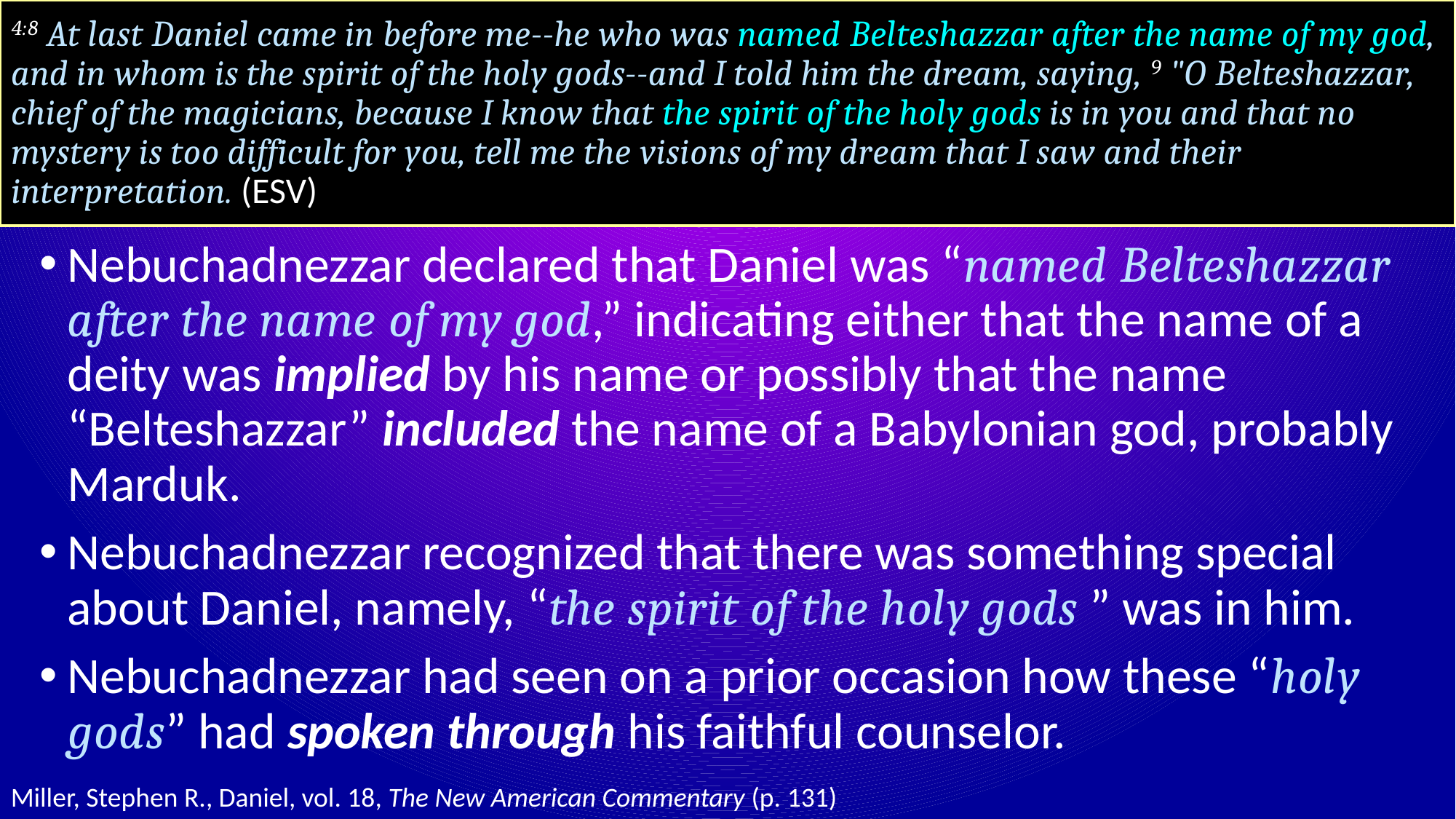

# 4:8 At last Daniel came in before me--he who was named Belteshazzar after the name of my god, and in whom is the spirit of the holy gods--and I told him the dream, saying, 9 "O Belteshazzar, chief of the magicians, because I know that the spirit of the holy gods is in you and that no mystery is too difficult for you, tell me the visions of my dream that I saw and their interpretation. (ESV)
Nebuchadnezzar declared that Daniel was “named Belteshazzar after the name of my god,” indicating either that the name of a deity was implied by his name or possibly that the name “Belteshazzar” included the name of a Babylonian god, probably Marduk.
Nebuchadnezzar recognized that there was something special about Daniel, namely, “the spirit of the holy gods ” was in him.
Nebuchadnezzar had seen on a prior occasion how these “holy gods” had spoken through his faithful counselor.
Miller, Stephen R., Daniel, vol. 18, The New American Commentary (p. 131)